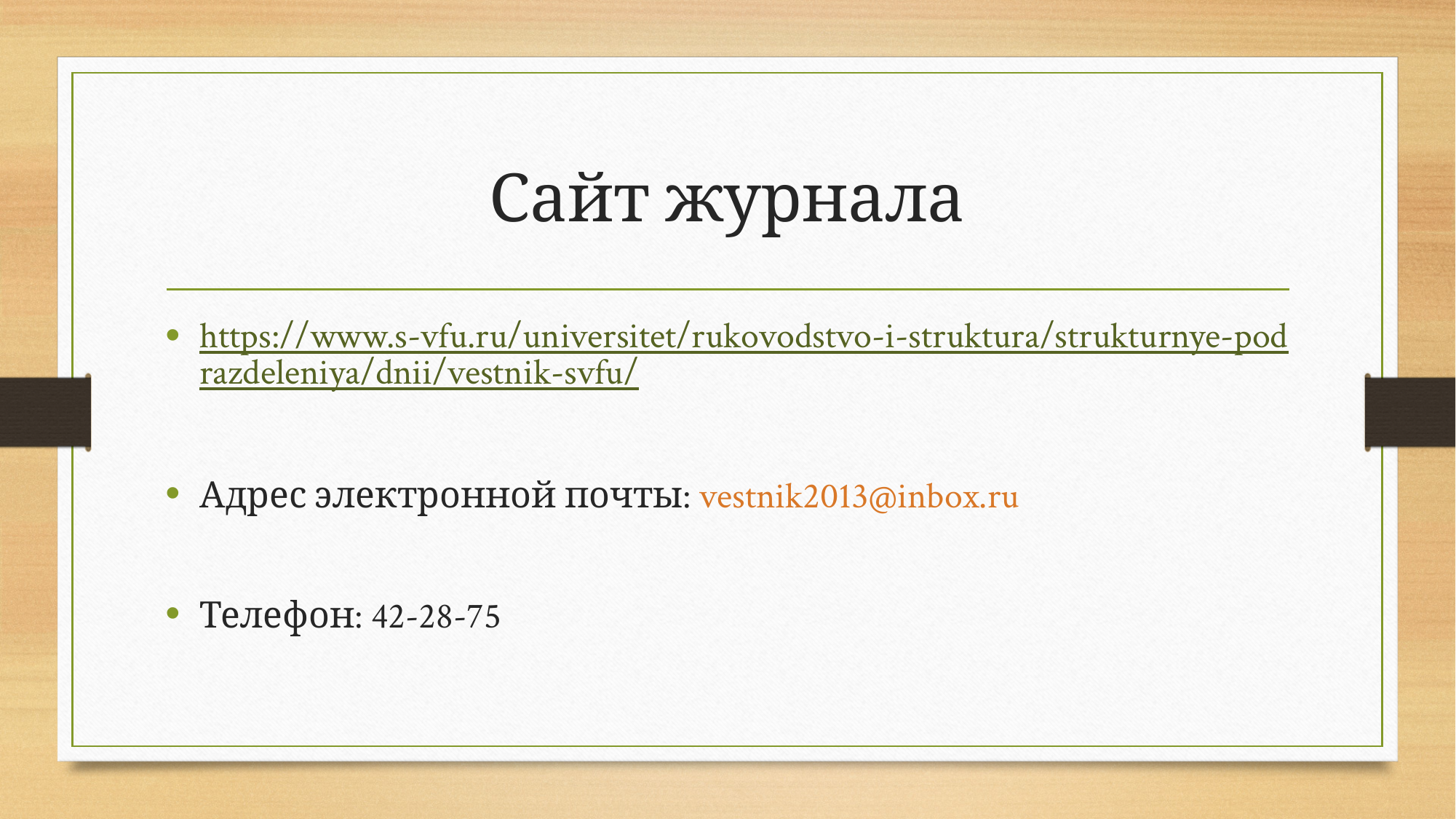

# Сайт журнала
https://www.s-vfu.ru/universitet/rukovodstvo-i-struktura/strukturnye-podrazdeleniya/dnii/vestnik-svfu/

Адрес электронной почты: vestnik2013@inbox.ru

Телефон: 42-28-75